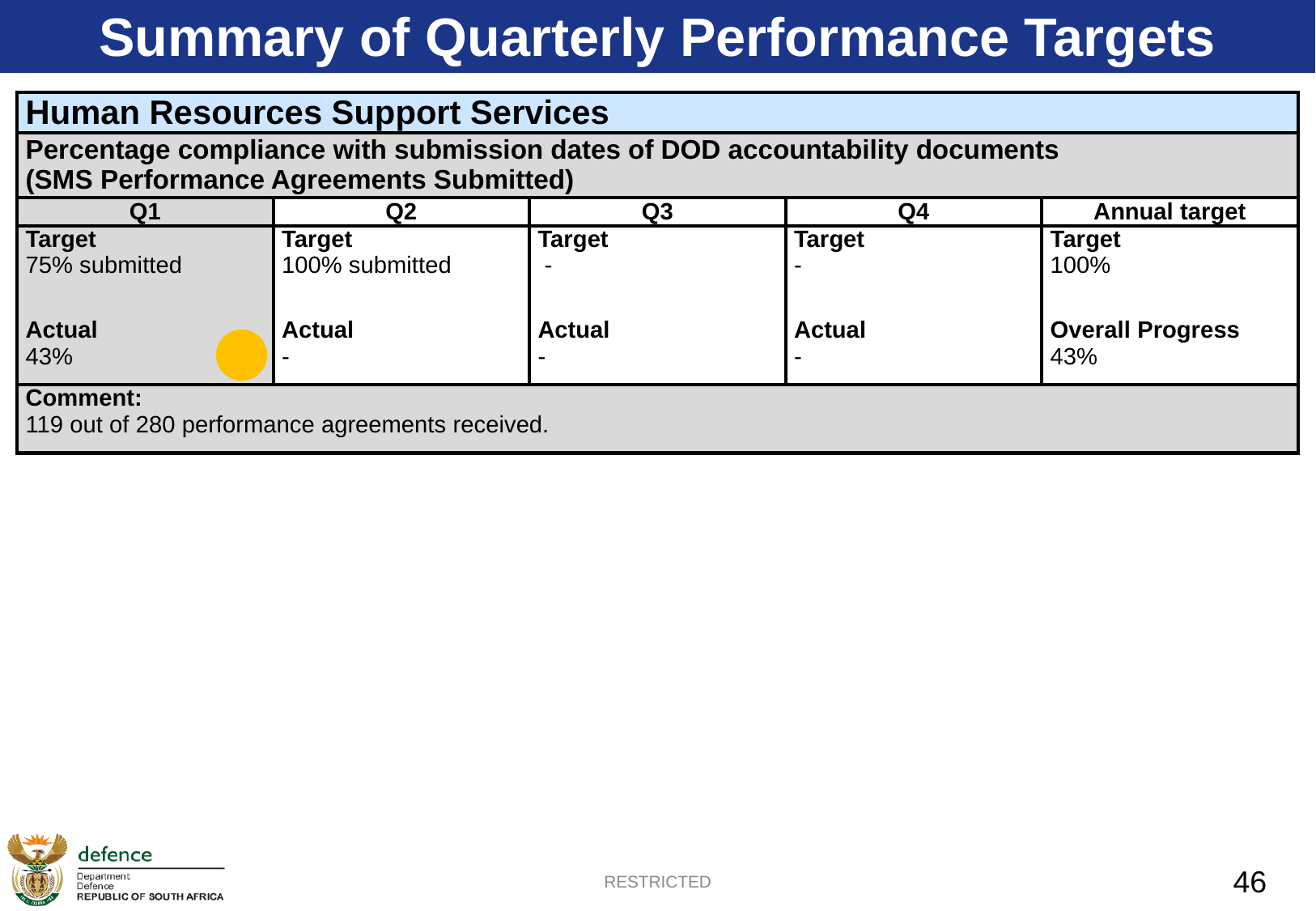

Summary of Quarterly Performance Targets
| Human Resources Support Services |  |  |  |  |
| --- | --- | --- | --- | --- |
| Percentage compliance with submission dates of DOD accountability documents (SMS Performance Agreements Submitted) |  |  |  |  |
| Q1 | Q2 | Q3 | Q4 | Annual target |
| Target 75% submitted | Target 100% submitted | Target  - | Target - | Target 100% |
| Actual 43% | Actual - | Actual - | Actual - | Overall Progress 43% |
| Comment: 119 out of 280 performance agreements received. |  |  |  |  |

RESTRICTED
46